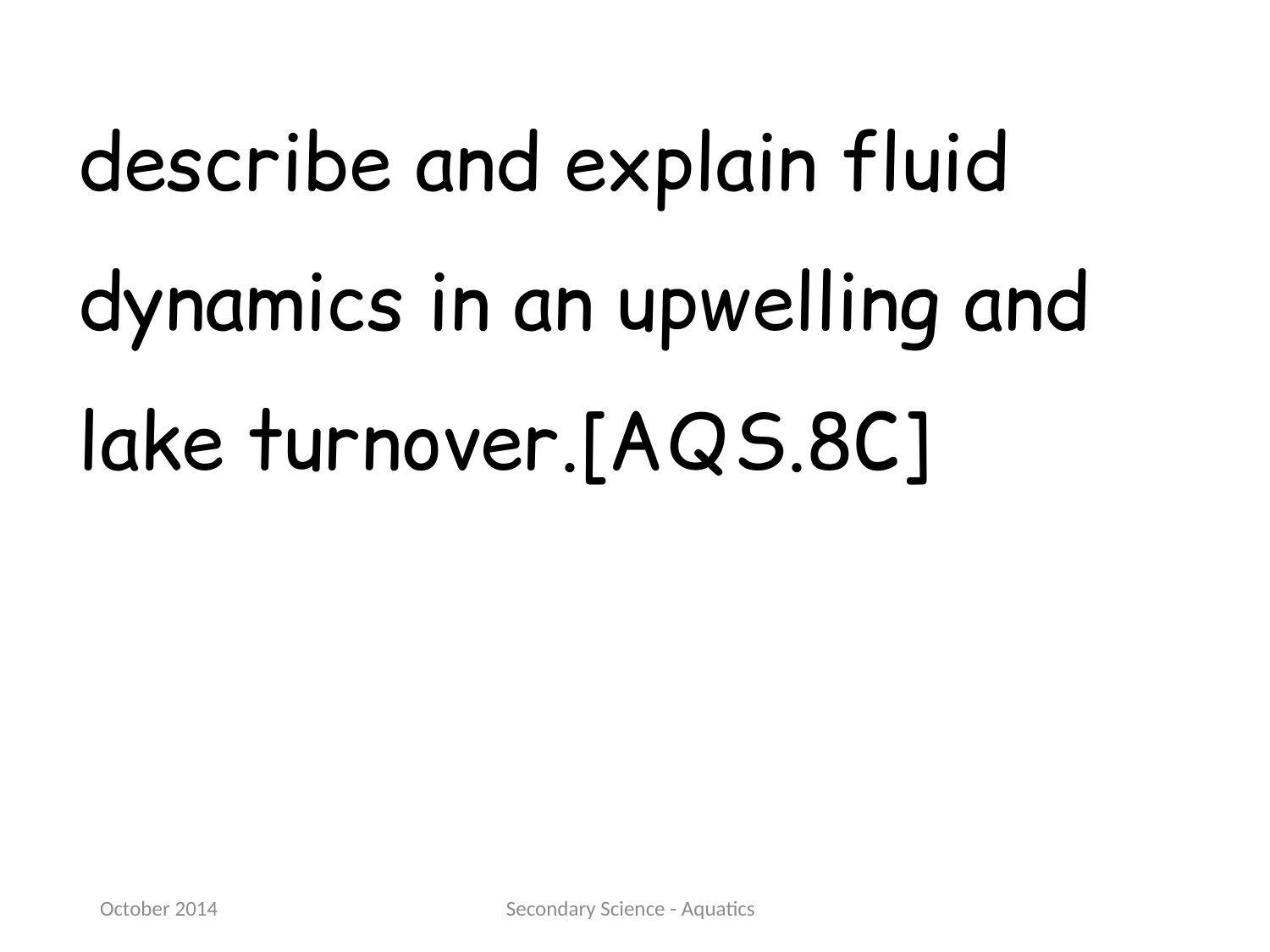

describe and explain fluid dynamics in an upwelling and lake turnover.[AQS.8C]
October 2014
Secondary Science - Aquatics